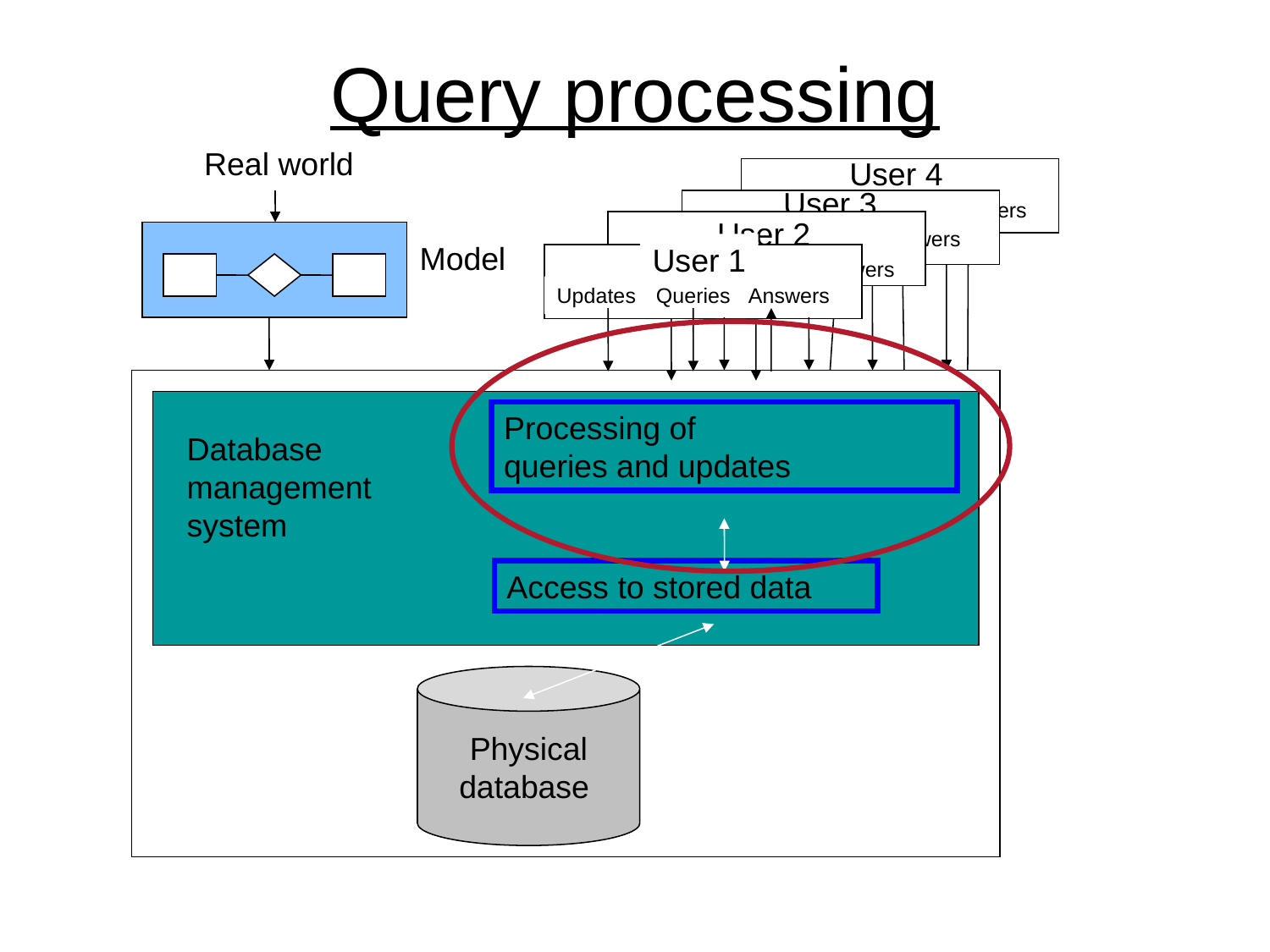

Query processing
Real world
User 4

User 3

Updates
Queries
Answers
User 2

Updates
Queries
Answers

Model
User 1

Updates
Queries
Answers

Updates
Queries
Answers

Processing of
queries and updates
Database
management
system

Access to stored data

Physical
database